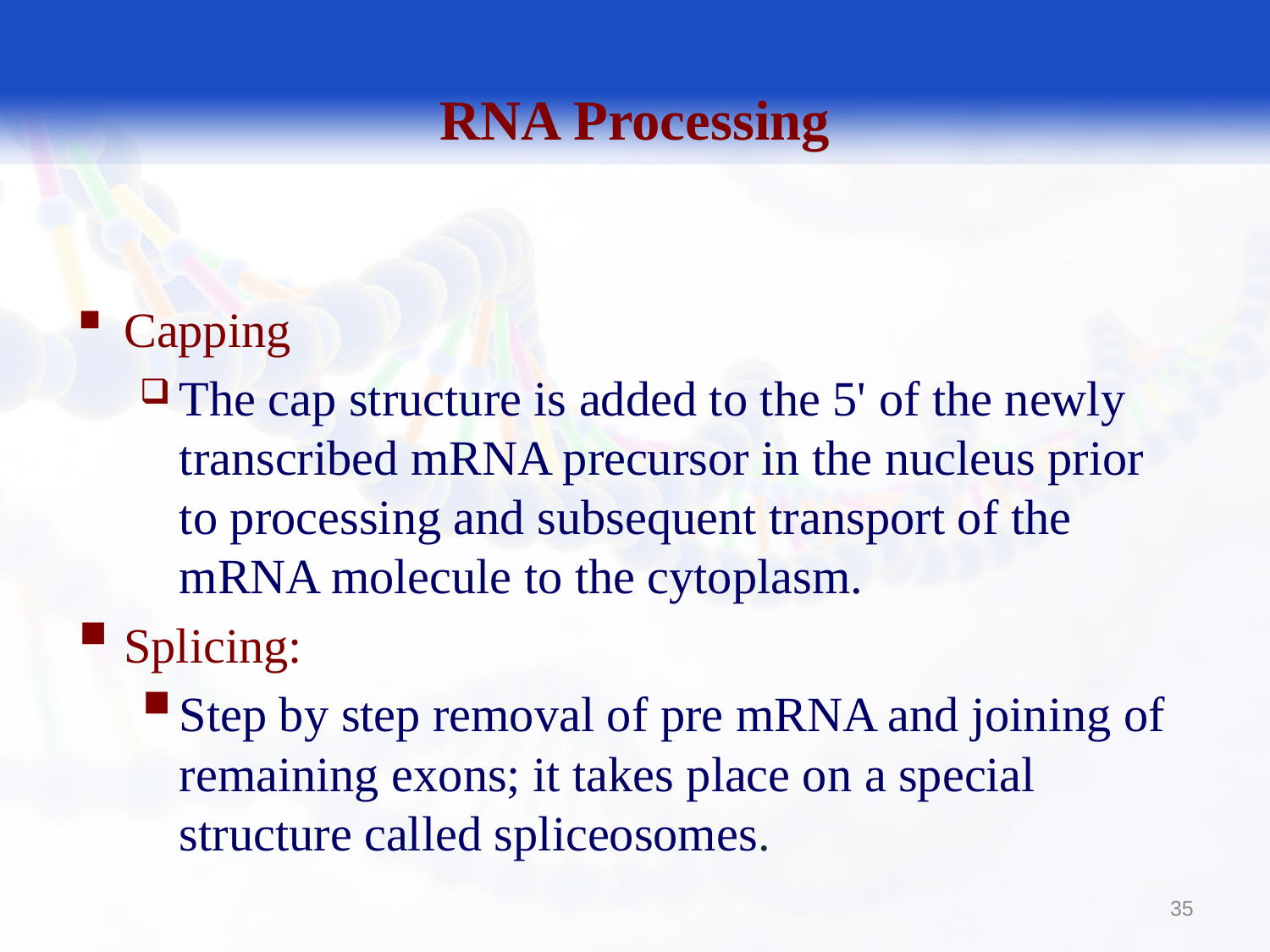

# RNA Processing

Capping
The cap structure is added to the 5' of the newly transcribed mRNA precursor in the nucleus prior to processing and subsequent transport of the mRNA molecule to the cytoplasm.
Splicing:
Step by step removal of pre mRNA and joining of remaining exons; it takes place on a special structure called spliceosomes.

35